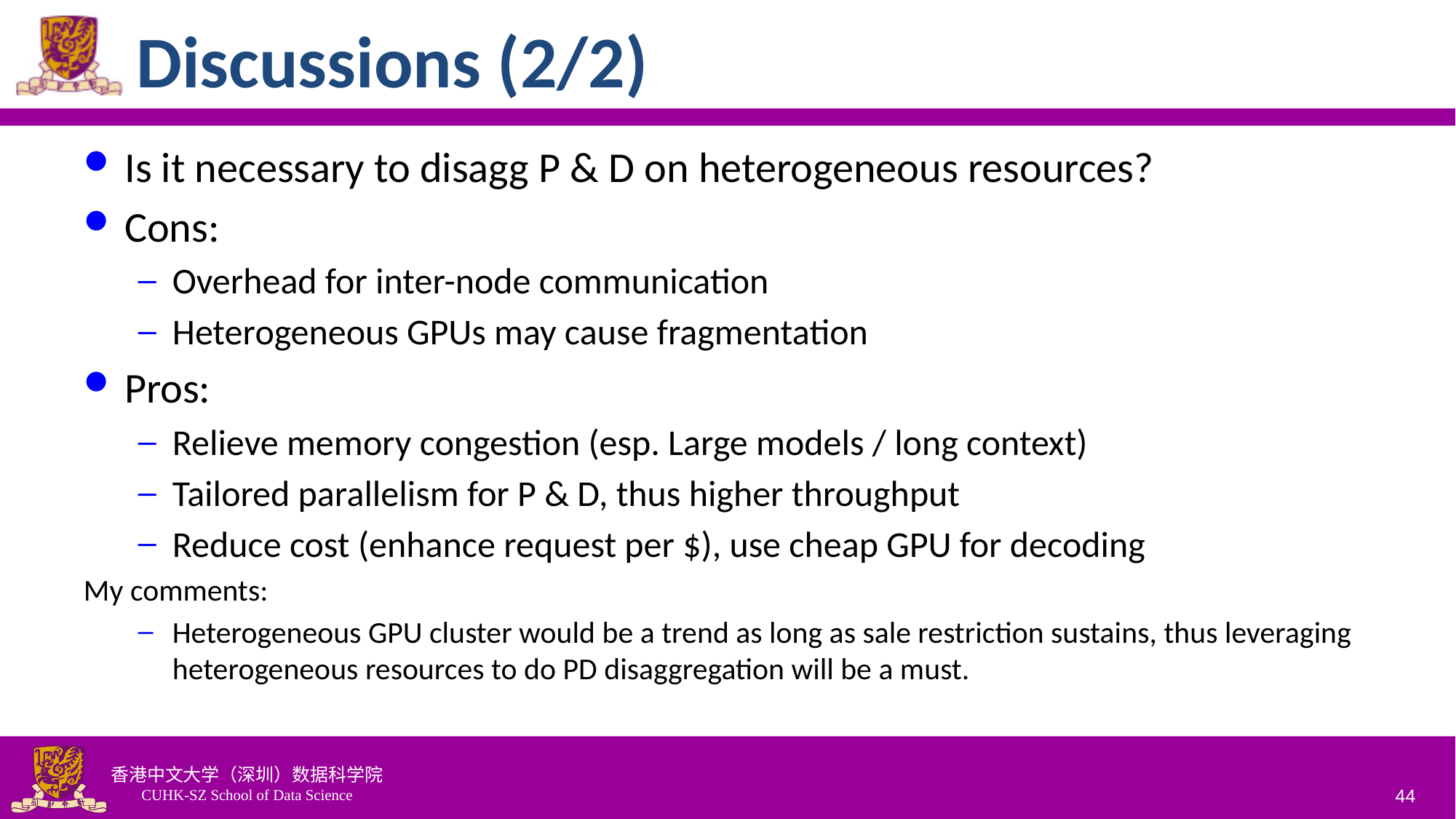

# Discussions (2/2)
Is it necessary to disagg P & D on heterogeneous resources?
Cons:
Overhead for inter-node communication
Heterogeneous GPUs may cause fragmentation
Pros:
Relieve memory congestion (esp. Large models / long context)
Tailored parallelism for P & D, thus higher throughput
Reduce cost (enhance request per $), use cheap GPU for decoding
My comments:
Heterogeneous GPU cluster would be a trend as long as sale restriction sustains, thus leveraging heterogeneous resources to do PD disaggregation will be a must.

44